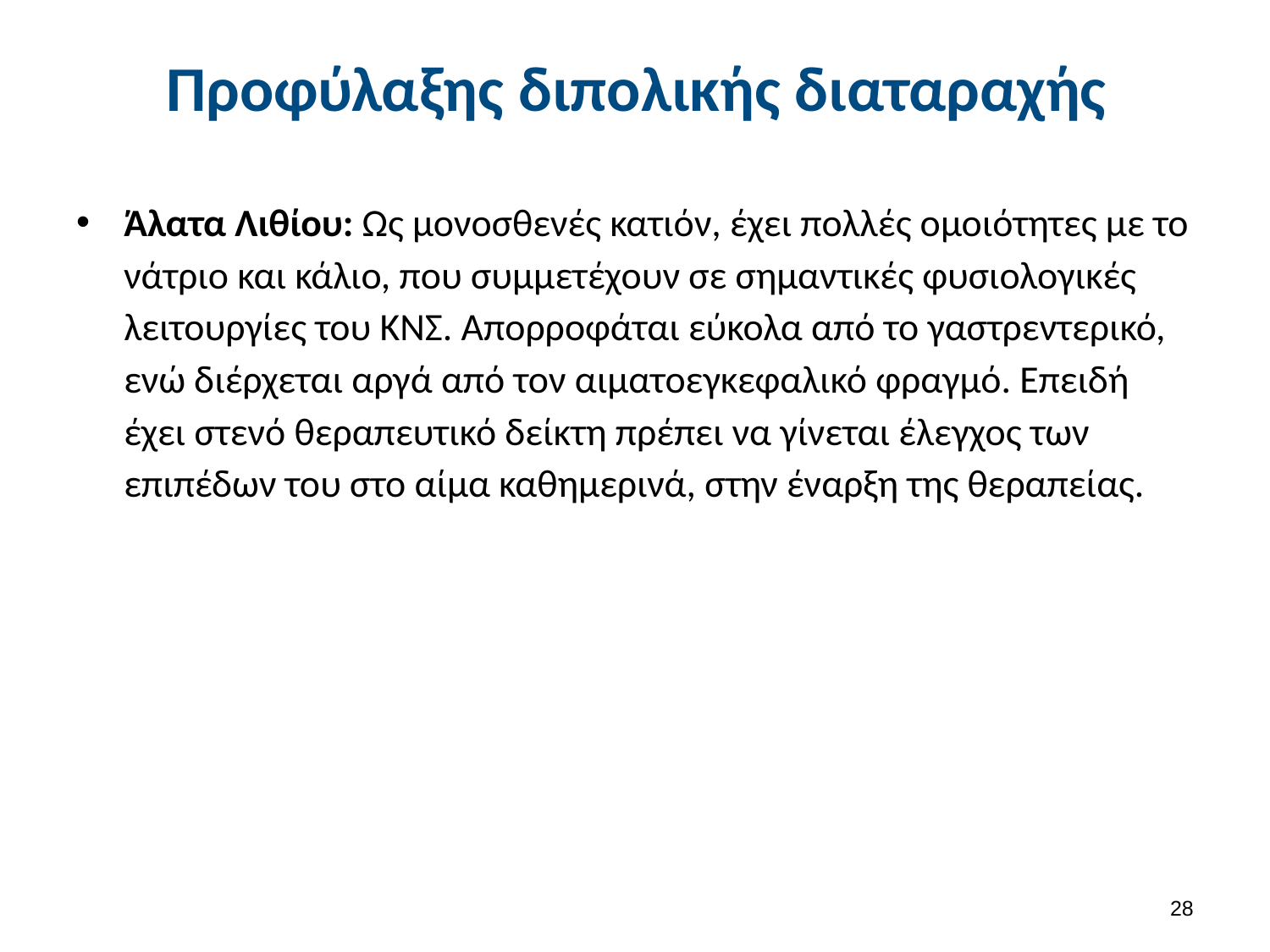

# Προφύλαξης διπολικής διαταραχής
Άλατα Λιθίου: Ως μονοσθενές κατιόν, έχει πολλές ομοιότητες με το νάτριο και κάλιο, που συμμετέχουν σε σημαντικές φυσιολογικές λειτουργίες του ΚΝΣ. Απορροφάται εύκολα από το γαστρεντερικό, ενώ διέρχεται αργά από τον αιματοεγκεφαλικό φραγμό. Επειδή έχει στενό θεραπευτικό δείκτη πρέπει να γίνεται έλεγχος των επιπέδων του στο αίμα καθημερινά, στην έναρξη της θεραπείας.
28